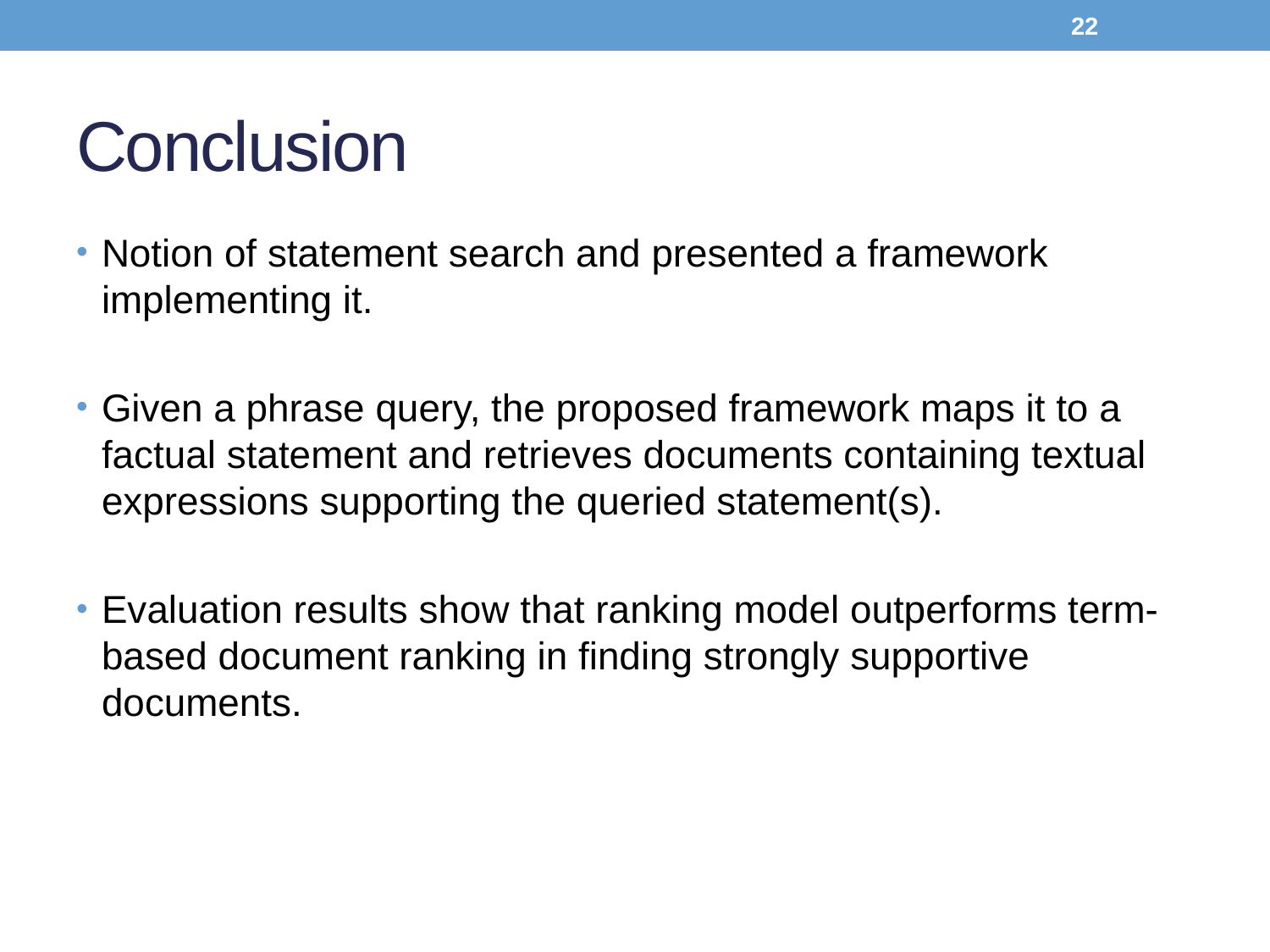

22
# Conclusion
Notion of statement search and presented a framework implementing it.

Given a phrase query, the proposed framework maps it to a factual statement and retrieves documents containing textual expressions supporting the queried statement(s).

Evaluation results show that ranking model outperforms term-based document ranking in finding strongly supportive documents.